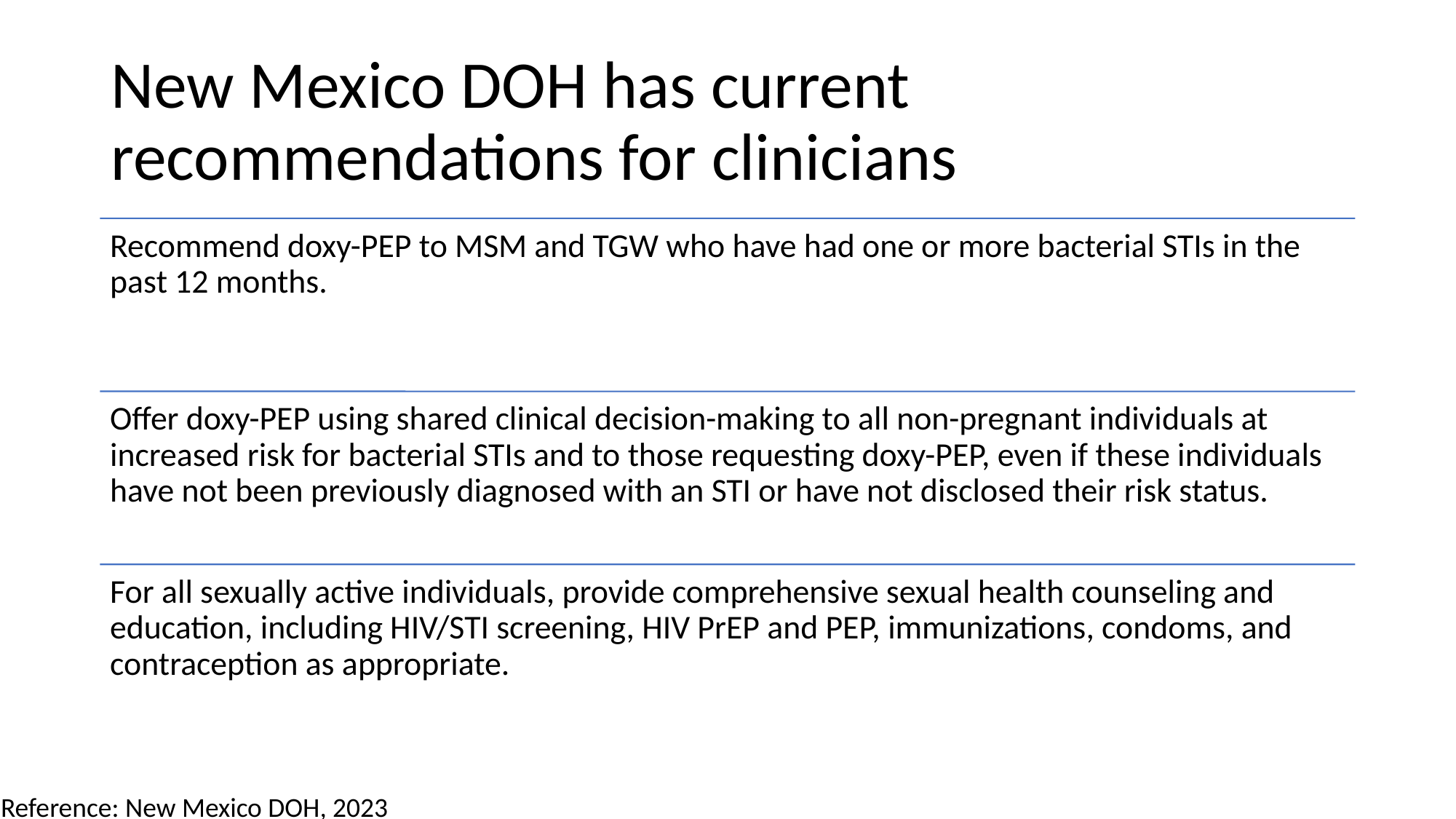

# New Mexico DOH has current recommendations for clinicians
Recommend doxy-PEP to MSM and TGW who have had one or more bacterial STIs in the past 12 months.
Offer doxy-PEP using shared clinical decision-making to all non-pregnant individuals at increased risk for bacterial STIs and to those requesting doxy-PEP, even if these individuals have not been previously diagnosed with an STI or have not disclosed their risk status.
For all sexually active individuals, provide comprehensive sexual health counseling and education, including HIV/STI screening, HIV PrEP and PEP, immunizations, condoms, and contraception as appropriate.
Reference: New Mexico DOH, 2023